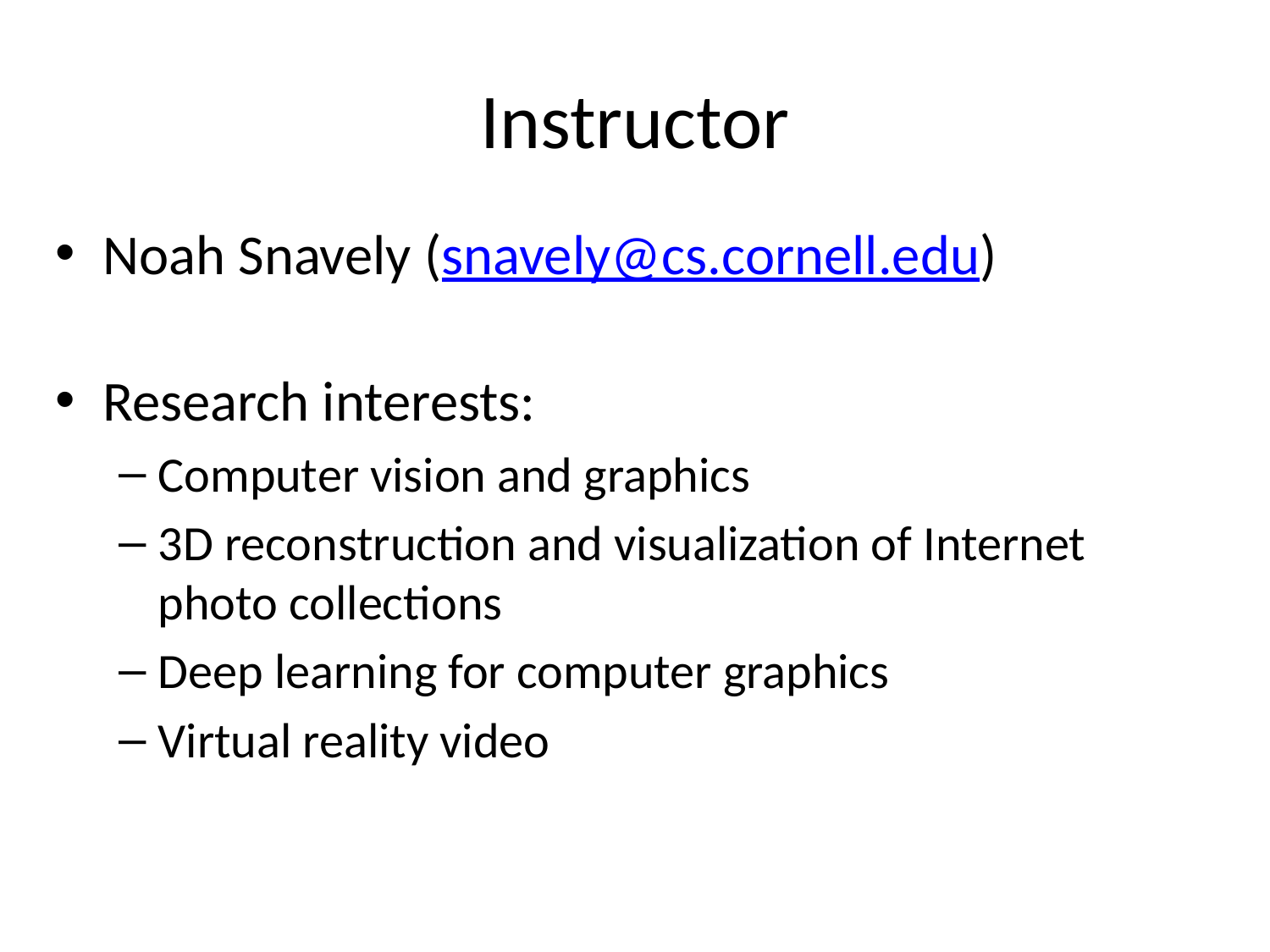

# Instructor
Noah Snavely (snavely@cs.cornell.edu)
Research interests:
Computer vision and graphics
3D reconstruction and visualization of Internet photo collections
Deep learning for computer graphics
Virtual reality video